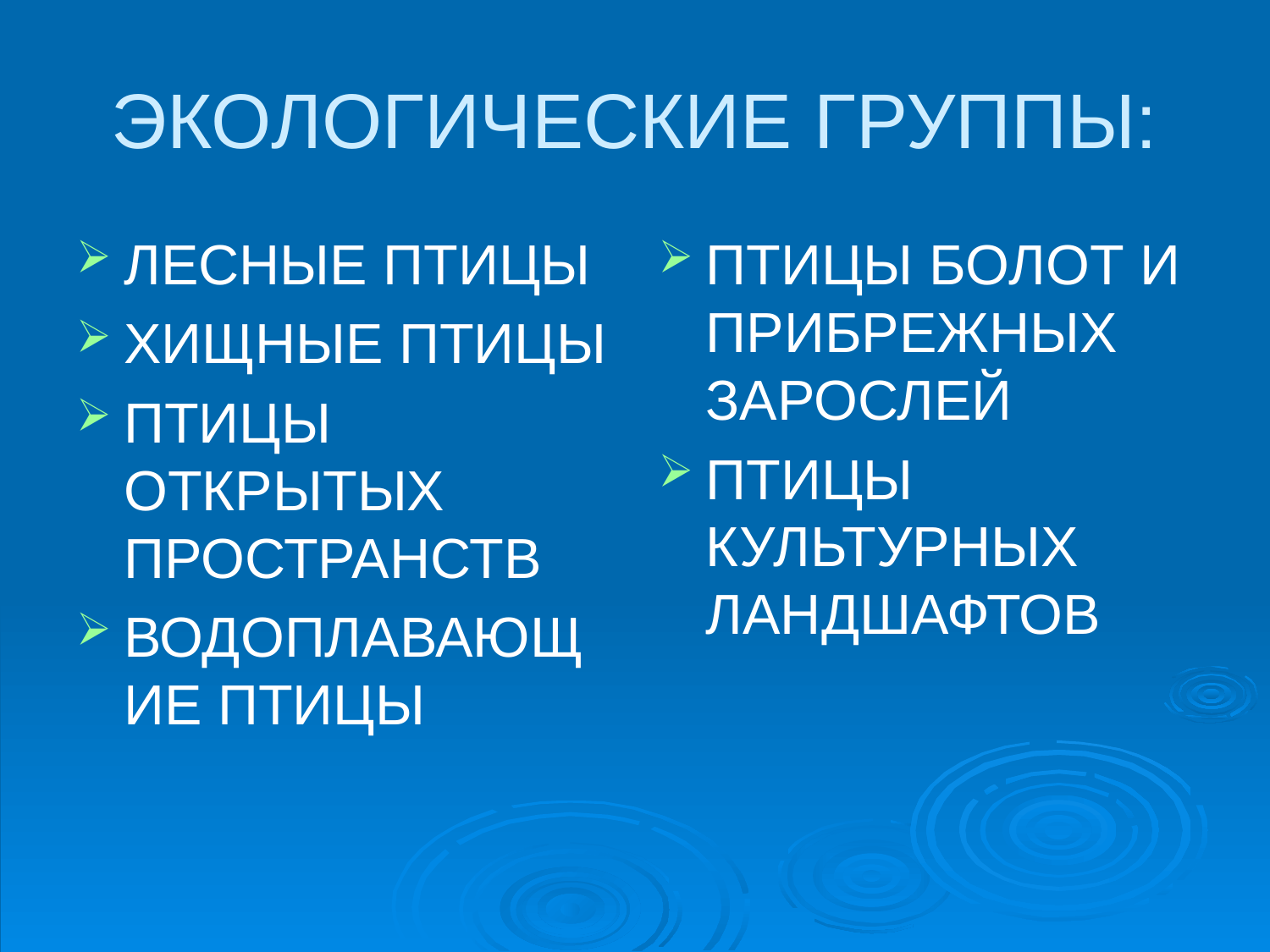

# ЭКОЛОГИЧЕСКИЕ ГРУППЫ:
ЛЕСНЫЕ ПТИЦЫ
ХИЩНЫЕ ПТИЦЫ
ПТИЦЫ ОТКРЫТЫХ ПРОСТРАНСТВ
ВОДОПЛАВАЮЩИЕ ПТИЦЫ
ПТИЦЫ БОЛОТ И ПРИБРЕЖНЫХ ЗАРОСЛЕЙ
ПТИЦЫ КУЛЬТУРНЫХ ЛАНДШАФТОВ